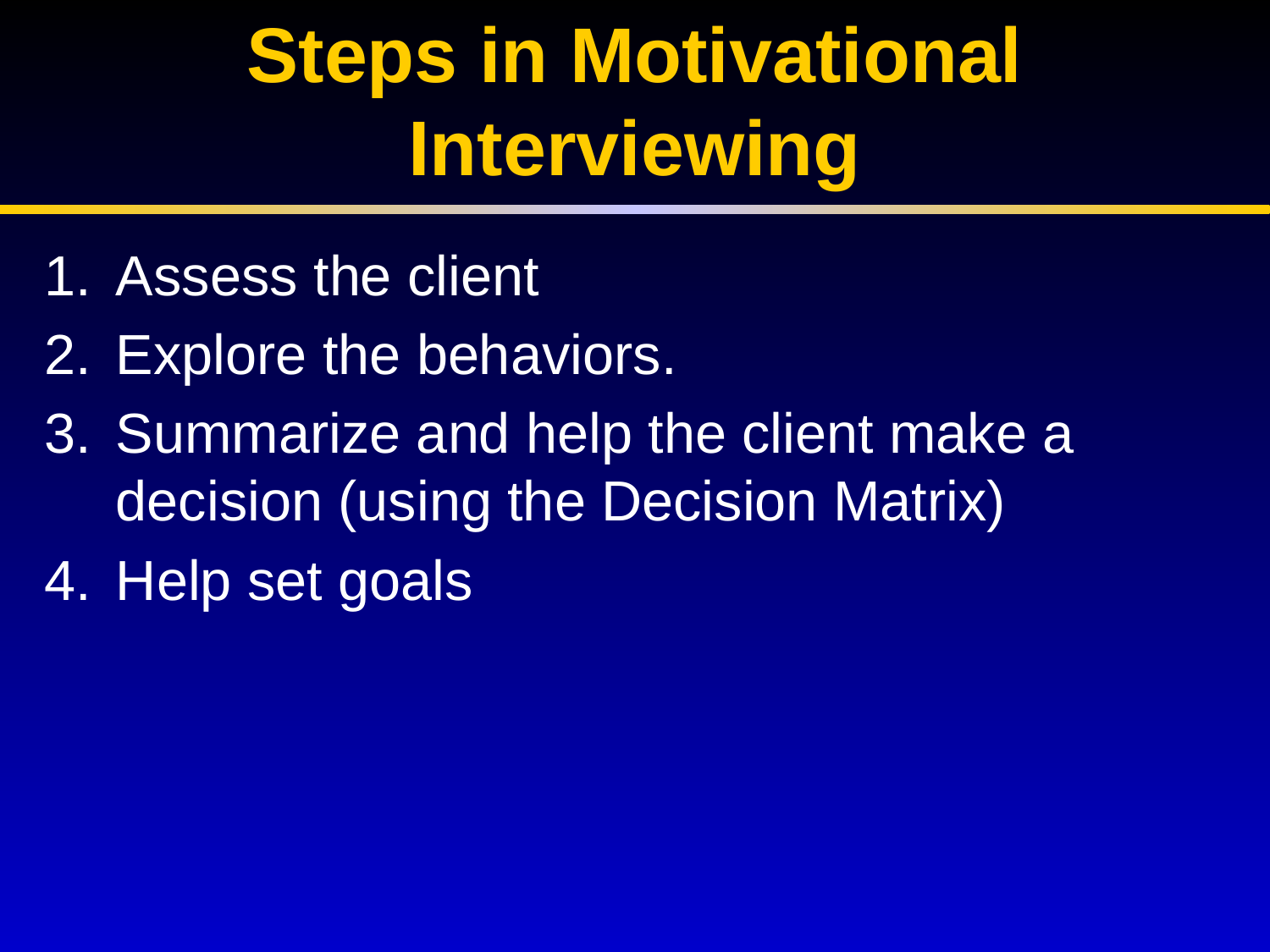

# Steps in Motivational Interviewing
Assess the client
Explore the behaviors.
Summarize and help the client make a decision (using the Decision Matrix)
Help set goals